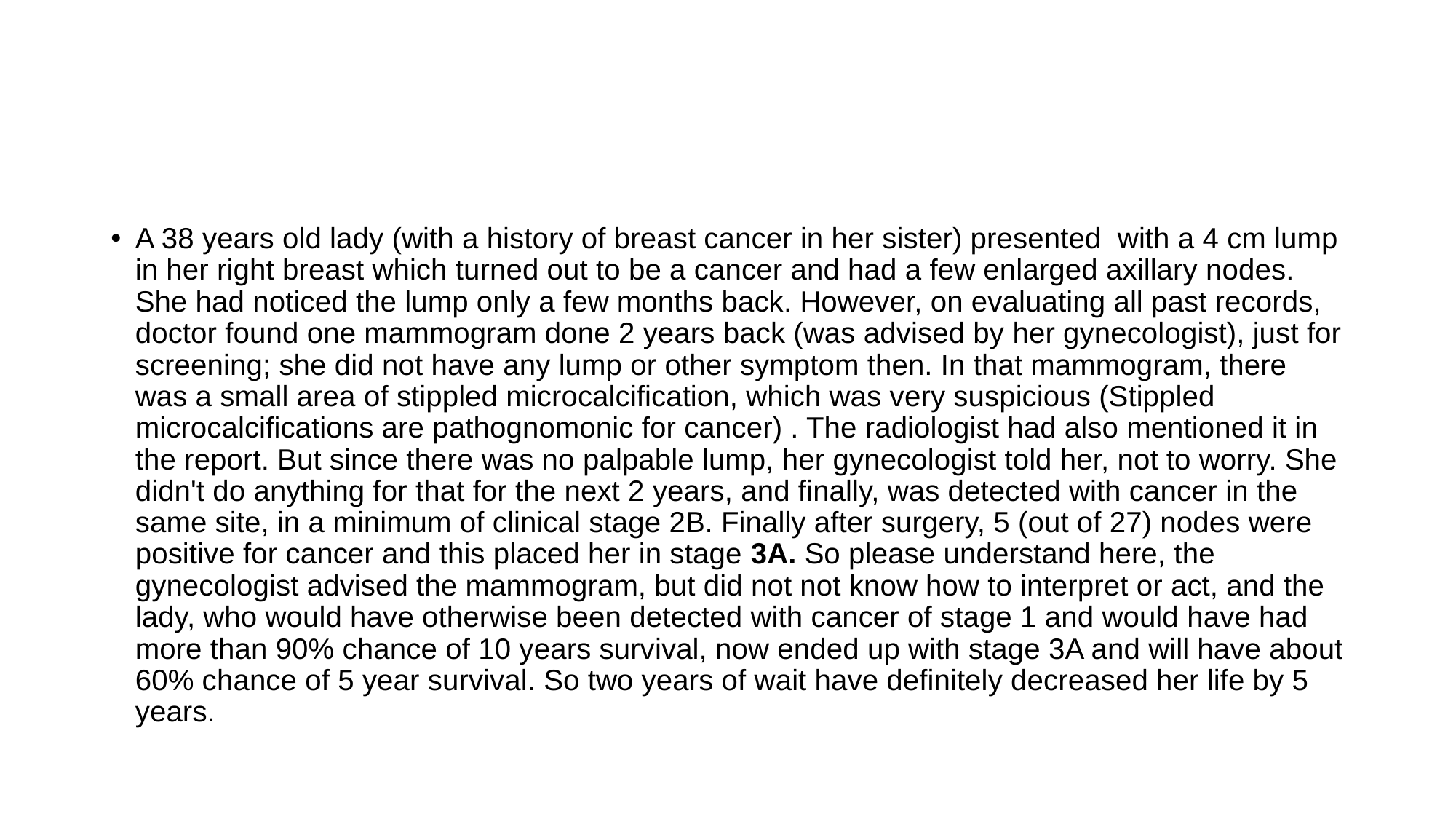

#
A 38 years old lady (with a history of breast cancer in her sister) presented  with a 4 cm lump in her right breast which turned out to be a cancer and had a few enlarged axillary nodes. She had noticed the lump only a few months back. However, on evaluating all past records, doctor found one mammogram done 2 years back (was advised by her gynecologist), just for screening; she did not have any lump or other symptom then. In that mammogram, there was a small area of stippled microcalcification, which was very suspicious (Stippled microcalcifications are pathognomonic for cancer) . The radiologist had also mentioned it in the report. But since there was no palpable lump, her gynecologist told her, not to worry. She didn't do anything for that for the next 2 years, and finally, was detected with cancer in the same site, in a minimum of clinical stage 2B. Finally after surgery, 5 (out of 27) nodes were positive for cancer and this placed her in stage 3A. So please understand here, the gynecologist advised the mammogram, but did not not know how to interpret or act, and the lady, who would have otherwise been detected with cancer of stage 1 and would have had more than 90% chance of 10 years survival, now ended up with stage 3A and will have about 60% chance of 5 year survival. So two years of wait have definitely decreased her life by 5 years.